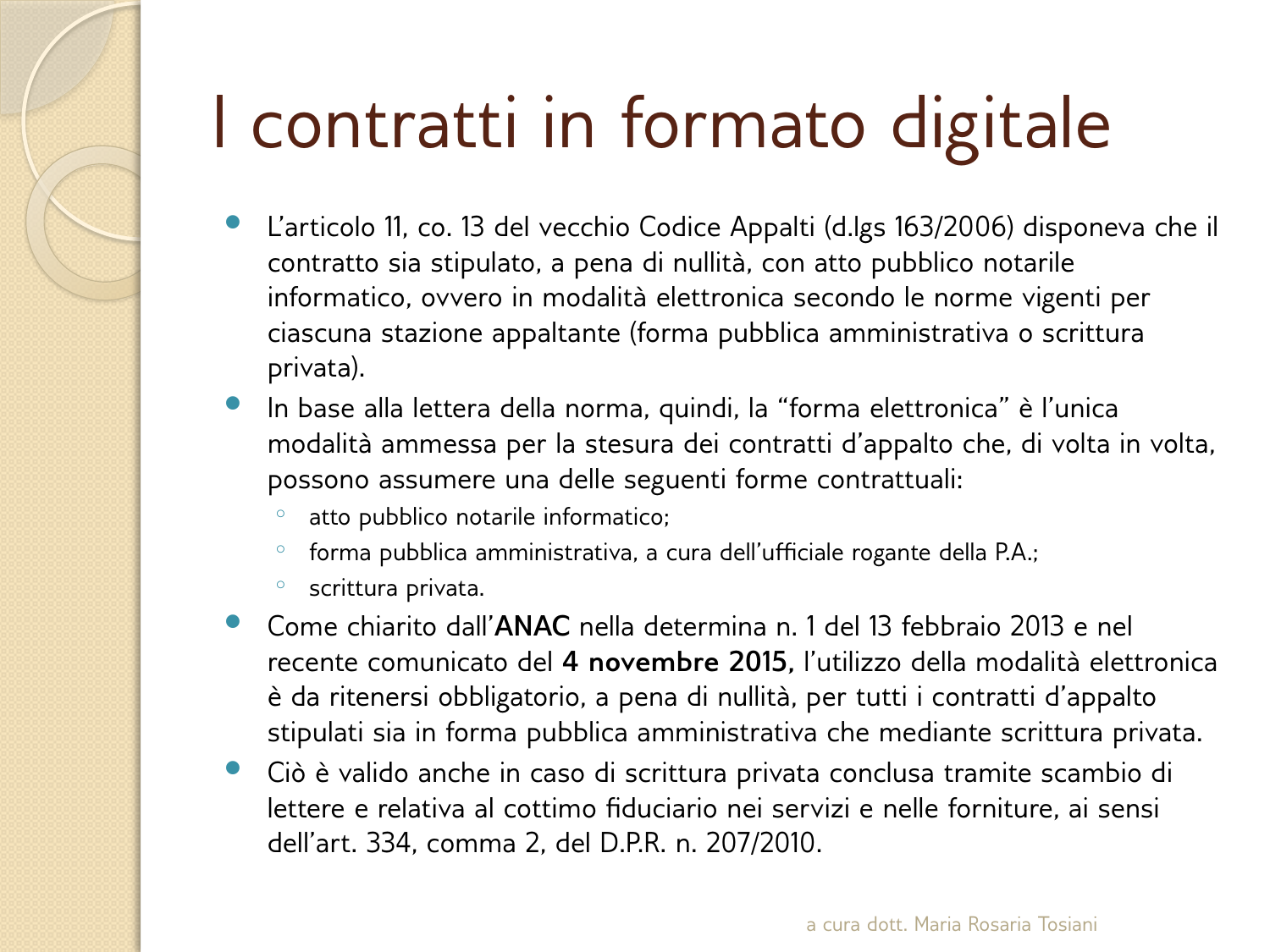

# I contratti in formato digitale
L’articolo 11, co. 13 del vecchio Codice Appalti (d.lgs 163/2006) disponeva che il contratto sia stipulato, a pena di nullità, con atto pubblico notarile informatico, ovvero in modalità elettronica secondo le norme vigenti per ciascuna stazione appaltante (forma pubblica amministrativa o scrittura privata).
In base alla lettera della norma, quindi, la “forma elettronica” è l’unica modalità ammessa per la stesura dei contratti d’appalto che, di volta in volta, possono assumere una delle seguenti forme contrattuali:
atto pubblico notarile informatico;
forma pubblica amministrativa, a cura dell’ufficiale rogante della P.A.;
scrittura privata.
Come chiarito dall’ANAC nella determina n. 1 del 13 febbraio 2013 e nel recente comunicato del 4 novembre 2015, l’utilizzo della modalità elettronica è da ritenersi obbligatorio, a pena di nullità, per tutti i contratti d’appalto stipulati sia in forma pubblica amministrativa che mediante scrittura privata.
Ciò è valido anche in caso di scrittura privata conclusa tramite scambio di lettere e relativa al cottimo fiduciario nei servizi e nelle forniture, ai sensi dell’art. 334, comma 2, del D.P.R. n. 207/2010.

a cura dott. Maria Rosaria Tosiani